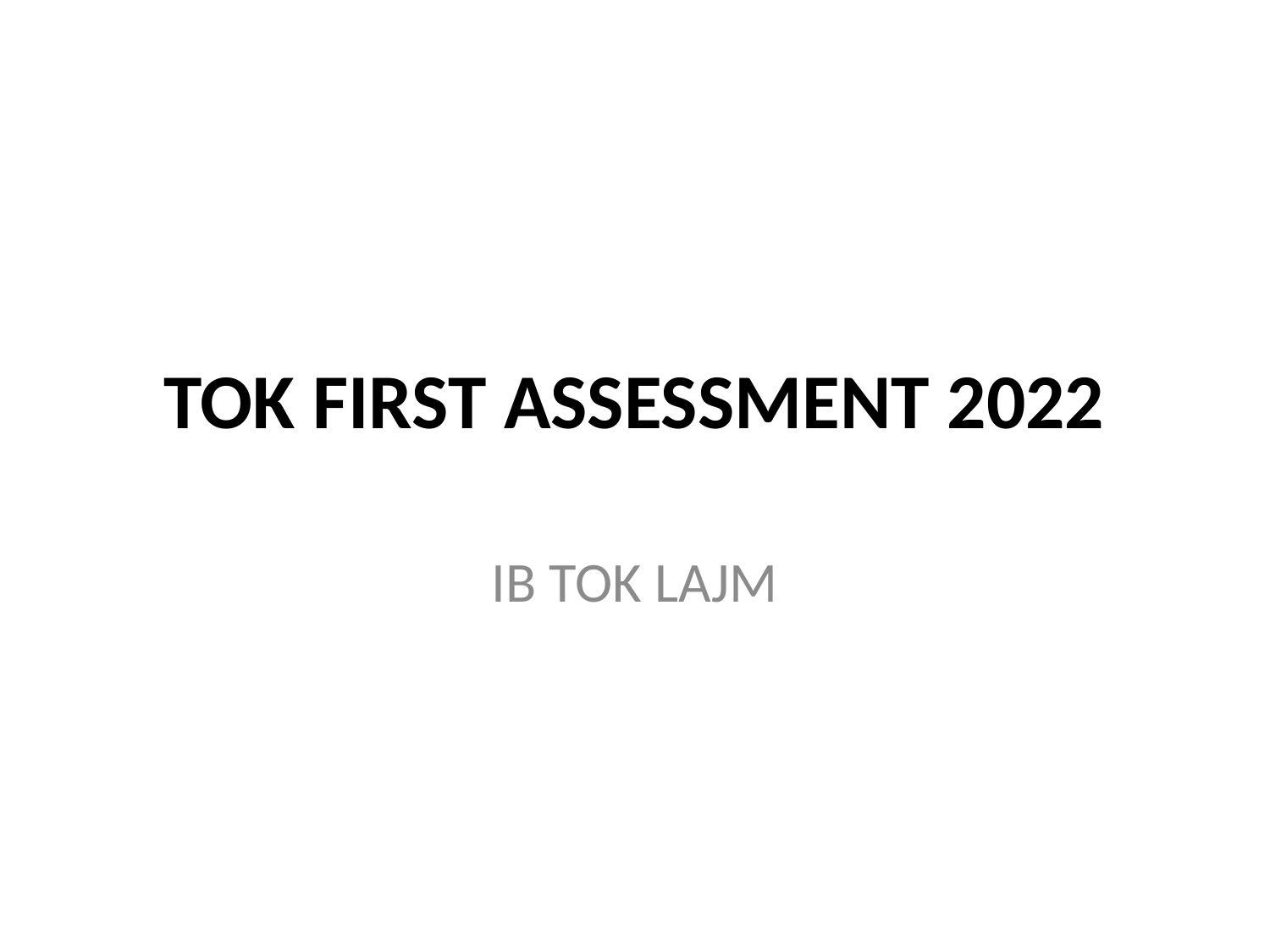

# TOK FIRST ASSESSMENT 2022
IB TOK LAJM